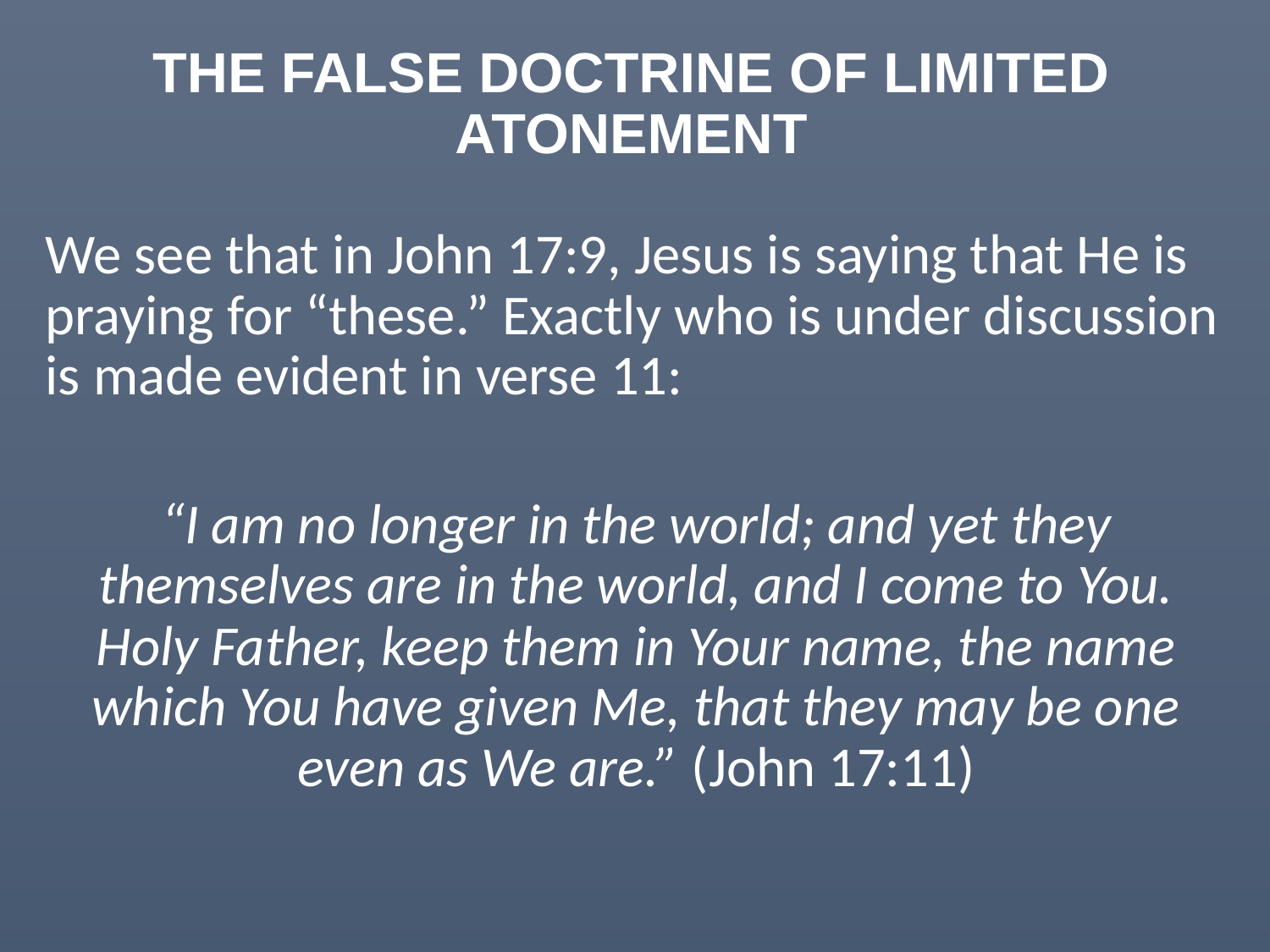

# THE FALSE DOCTRINE OF LIMITED ATONEMENT
We see that in John 17:9, Jesus is saying that He is praying for “these.” Exactly who is under discussion is made evident in verse 11:

“I am no longer in the world; and yet they themselves are in the world, and I come to You. Holy Father, keep them in Your name, the name which You have given Me, that they may be one even as We are.” (John 17:11)